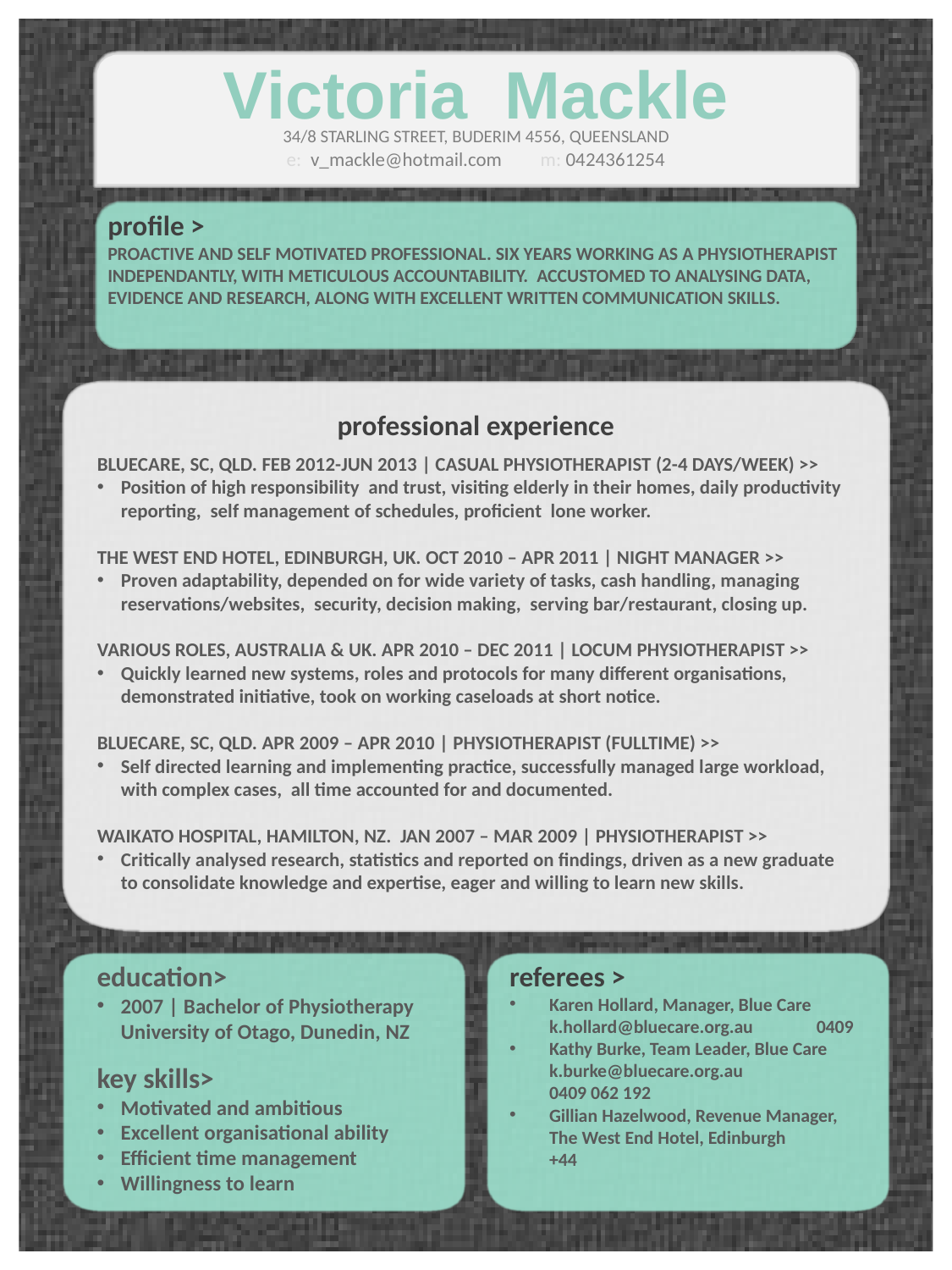

Victoria  Mackle

34/8 STARLING STREET, BUDERIM 4556, QUEENSLAND
e:  v_mackle@hotmail.com	m: 0424361254

profile >
PROACTIVE AND SELF MOTIVATED PROFESSIONAL. SIX YEARS WORKING AS A PHYSIOTHERAPIST INDEPENDANTLY, WITH METICULOUS ACCOUNTABILITY.  ACCUSTOMED TO ANALYSING DATA,  EVIDENCE AND RESEARCH, ALONG WITH EXCELLENT WRITTEN COMMUNICATION SKILLS.

professional experience
BLUECARE, SC, QLD. FEB 2012-JUN 2013 | CASUAL PHYSIOTHERAPIST (2-4 DAYS/WEEK) >>
Position of high responsibility  and trust, visiting elderly in their homes, daily productivity reporting,  self management of schedules, proficient  lone worker.

THE WEST END HOTEL, EDINBURGH, UK. OCT 2010 – APR 2011 | NIGHT MANAGER >>
Proven adaptability, depended on for wide variety of tasks, cash handling, managing reservations/websites,  security, decision making,  serving bar/restaurant, closing up.

VARIOUS ROLES, AUSTRALIA & UK. APR 2010 – DEC 2011 | LOCUM PHYSIOTHERAPIST >>
Quickly learned new systems, roles and protocols for many different organisations, demonstrated initiative, took on working caseloads at short notice.

BLUECARE, SC, QLD. APR 2009 – APR 2010 | PHYSIOTHERAPIST (FULLTIME) >>
Self directed learning and implementing practice, successfully managed large workload, with complex cases,  all time accounted for and documented.

WAIKATO HOSPITAL, HAMILTON, NZ.  JAN 2007 – MAR 2009 | PHYSIOTHERAPIST >>
Critically analysed research, statistics and reported on findings, driven as a new graduate to consolidate knowledge and expertise, eager and willing to learn new skills.

education>
2007 | Bachelor of Physiotherapy University of Otago, Dunedin, NZ

key skills>
Motivated and ambitious
Excellent organisational ability
Efficient time management
Willingness to learn

referees >
Karen Hollard, Manager, Blue Care k.hollard@bluecare.org.au               0409
Kathy Burke, Team Leader, Blue Care
k.burke@bluecare.org.au                  0409 062 192
Gillian Hazelwood, Revenue Manager, The West End Hotel, Edinburgh          +44